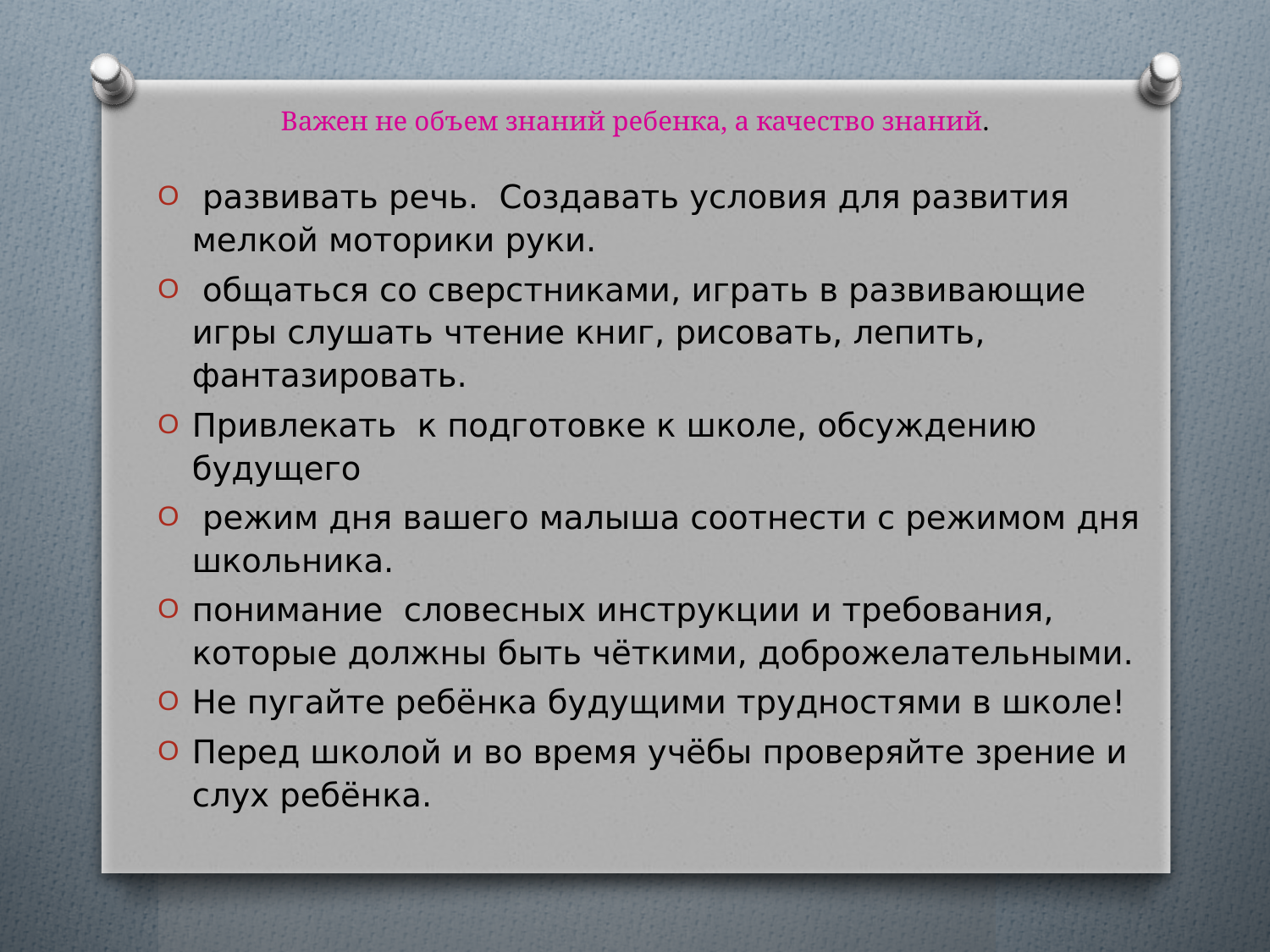

# Важен не объем знаний ребенка, а качество знаний.
 развивать речь.  Создавать условия для развития мелкой моторики руки.
 общаться со сверстниками, играть в развивающие игры слушать чтение книг, рисовать, лепить, фантазировать.
Привлекать  к подготовке к школе, обсуждению будущего
 режим дня вашего малыша соотнести с режимом дня школьника.
понимание  словесных инструкции и требования, которые должны быть чёткими, доброжелательными.
Не пугайте ребёнка будущими трудностями в школе!
Перед школой и во время учёбы проверяйте зрение и слух ребёнка.